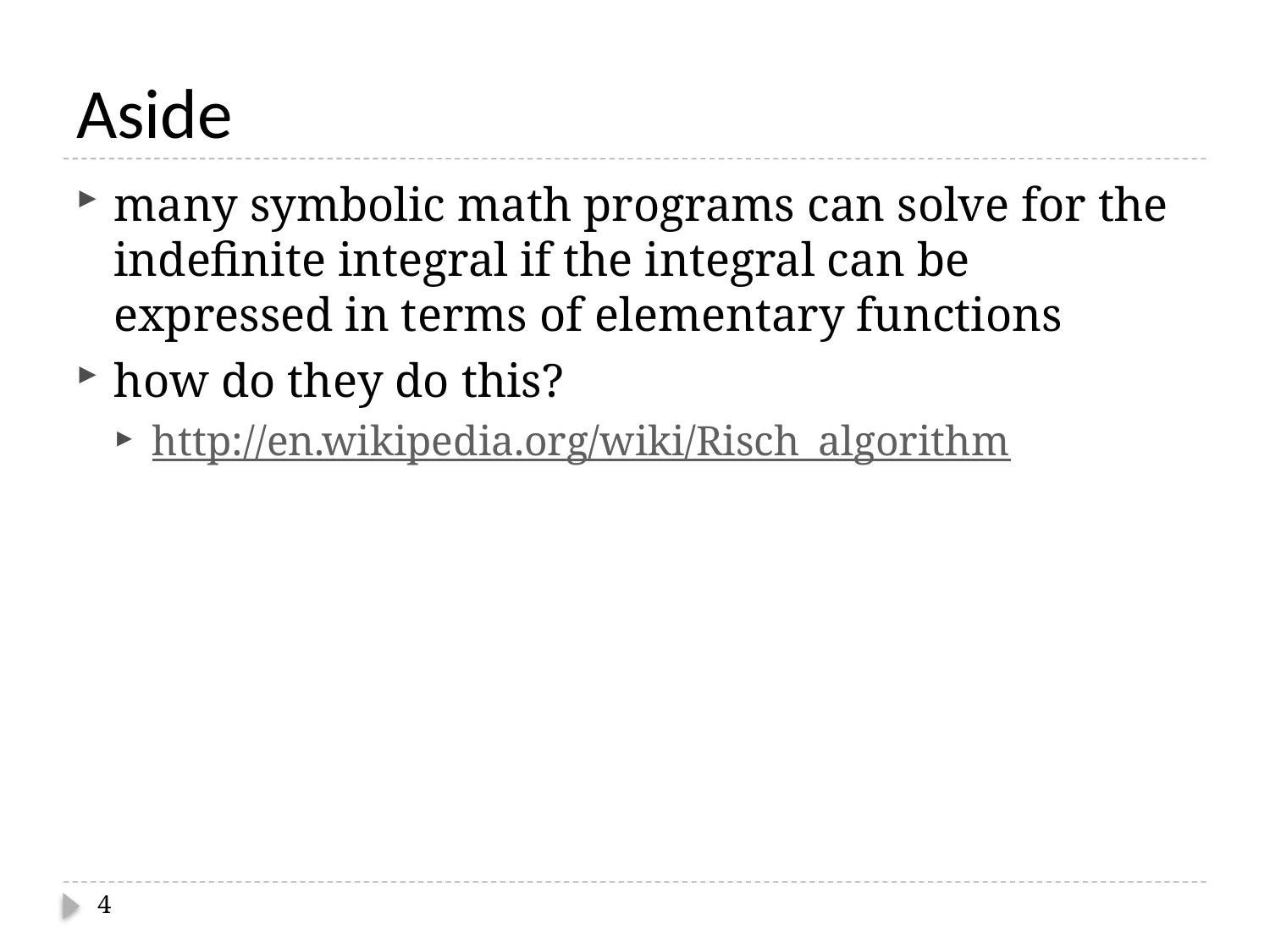

# Aside
many symbolic math programs can solve for the indefinite integral if the integral can be expressed in terms of elementary functions
how do they do this?
http://en.wikipedia.org/wiki/Risch_algorithm

4